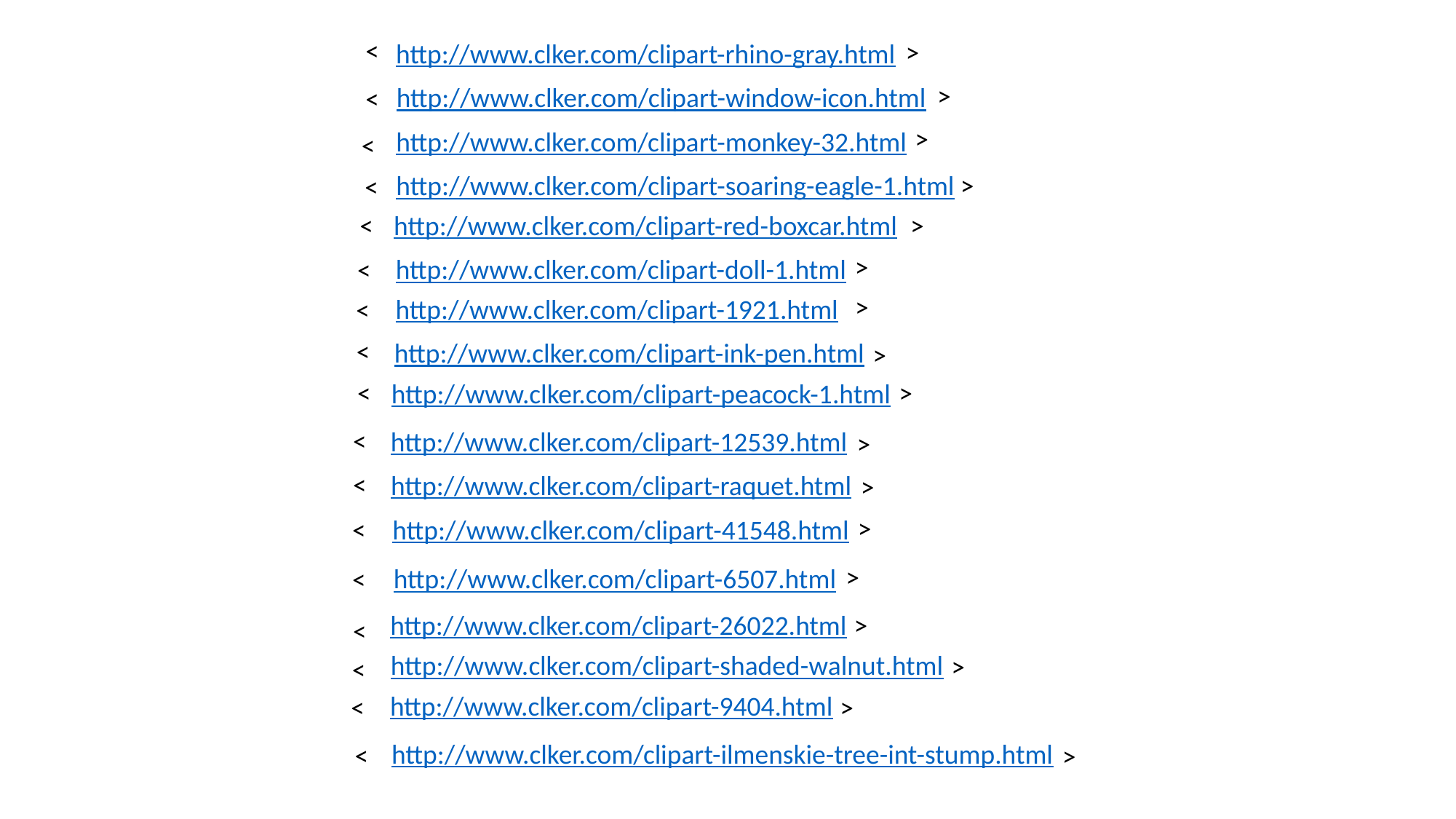

<
>
http://www.clker.com/clipart-rhino-gray.html
>
http://www.clker.com/clipart-window-icon.html
<
>
http://www.clker.com/clipart-monkey-32.html
<
http://www.clker.com/clipart-soaring-eagle-1.html
>
<
<
http://www.clker.com/clipart-red-boxcar.html
>
>
http://www.clker.com/clipart-doll-1.html
<
>
http://www.clker.com/clipart-1921.html
<
<
http://www.clker.com/clipart-ink-pen.html
>
<
>
http://www.clker.com/clipart-peacock-1.html
<
http://www.clker.com/clipart-12539.html
>
<
http://www.clker.com/clipart-raquet.html
>
>
<
http://www.clker.com/clipart-41548.html
>
http://www.clker.com/clipart-6507.html
<
>
http://www.clker.com/clipart-26022.html
<
http://www.clker.com/clipart-shaded-walnut.html
>
<
http://www.clker.com/clipart-9404.html
<
>
http://www.clker.com/clipart-ilmenskie-tree-int-stump.html
<
>